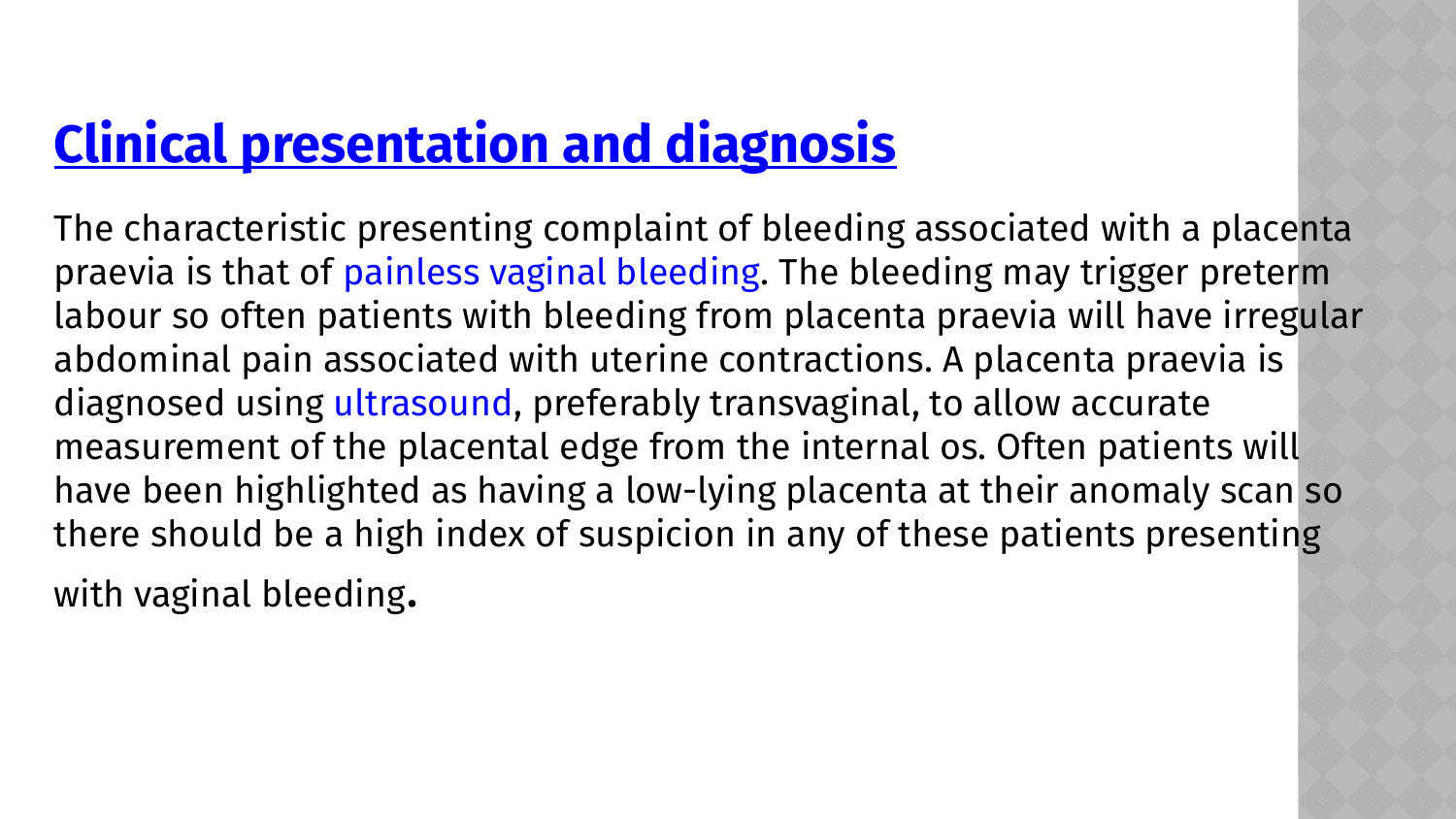

Clinical presentation and diagnosis
The characteristic presenting complaint of bleeding associated with a placenta praevia is that of painless vaginal bleeding. The bleeding may trigger preterm labour so often patients with bleeding from placenta praevia will have irregular abdominal pain associated with uterine contractions. A placenta praevia is diagnosed using ultrasound, preferably transvaginal, to allow accurate measurement of the placental edge from the internal os. Often patients will have been highlighted as having a low-lying placenta at their anomaly scan so there should be a high index of suspicion in any of these patients presenting with vaginal bleeding.